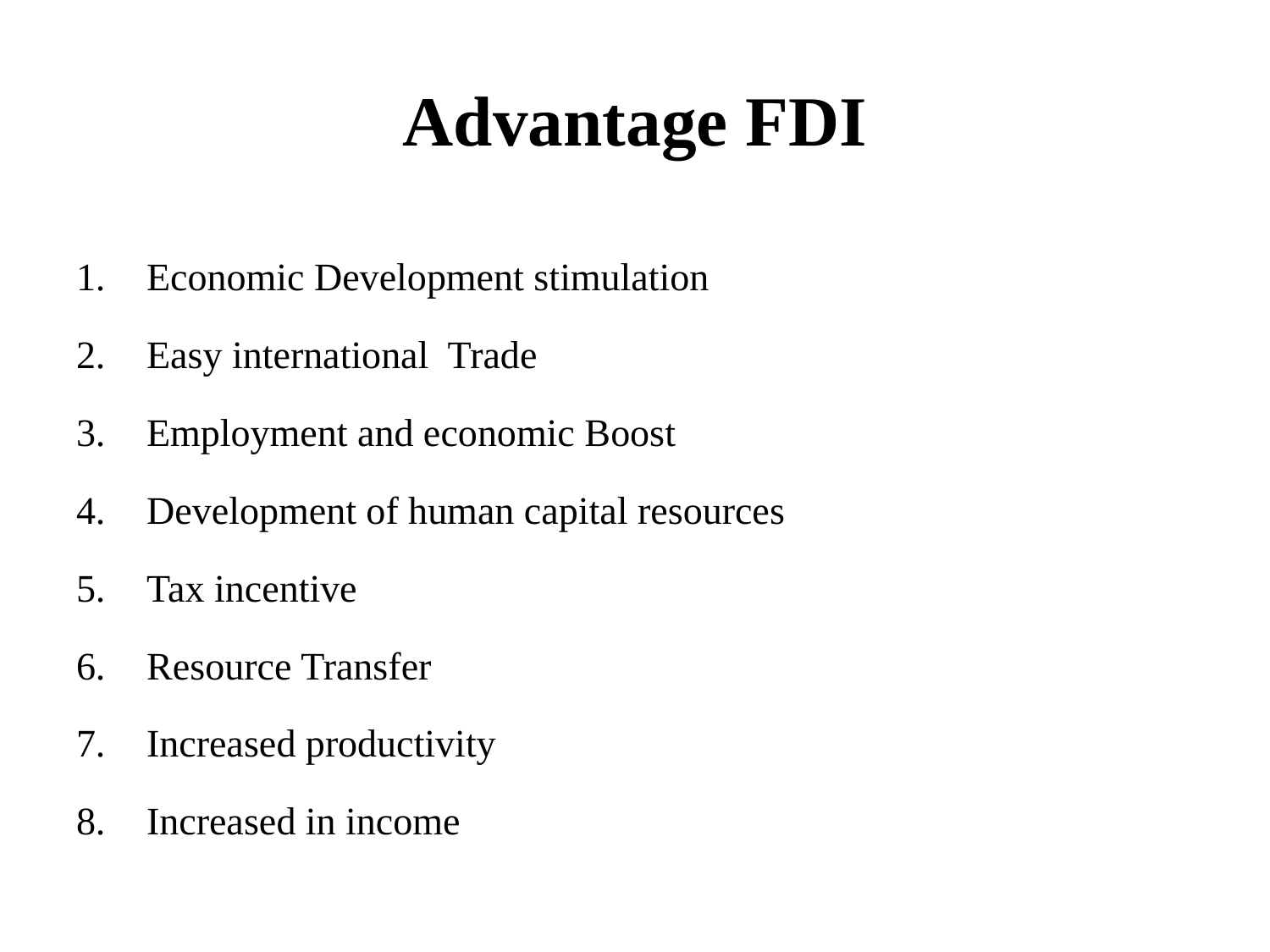

# Advantage FDI
Economic Development stimulation
Easy international  Trade
Employment and economic Boost
Development of human capital resources
Tax incentive
Resource Transfer
Increased productivity
Increased in income